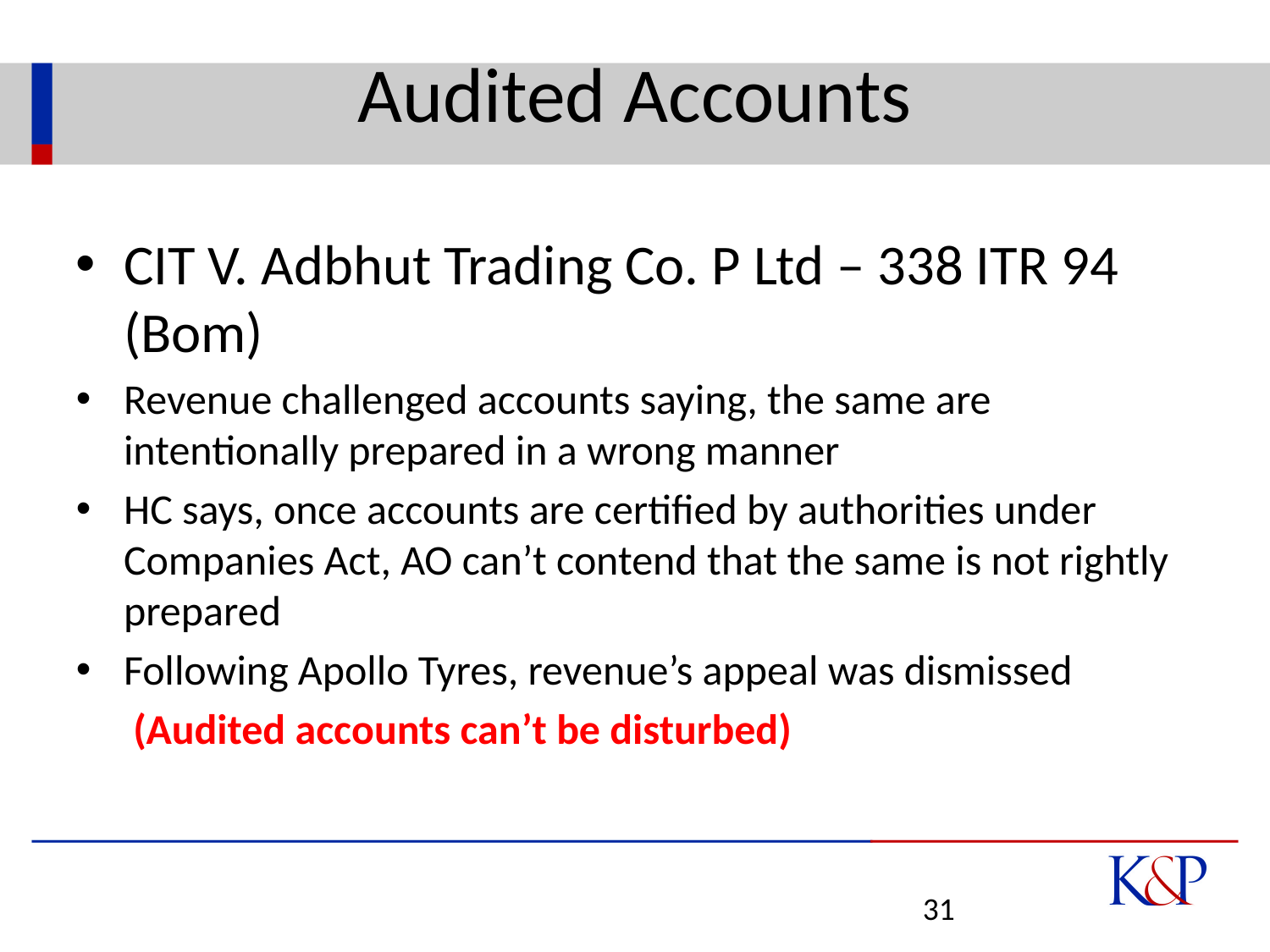

# Audited Accounts
CIT V. Adbhut Trading Co. P Ltd – 338 ITR 94 (Bom)
Revenue challenged accounts saying, the same are intentionally prepared in a wrong manner
HC says, once accounts are certified by authorities under Companies Act, AO can’t contend that the same is not rightly prepared
Following Apollo Tyres, revenue’s appeal was dismissed
      (Audited accounts can’t be disturbed)
31